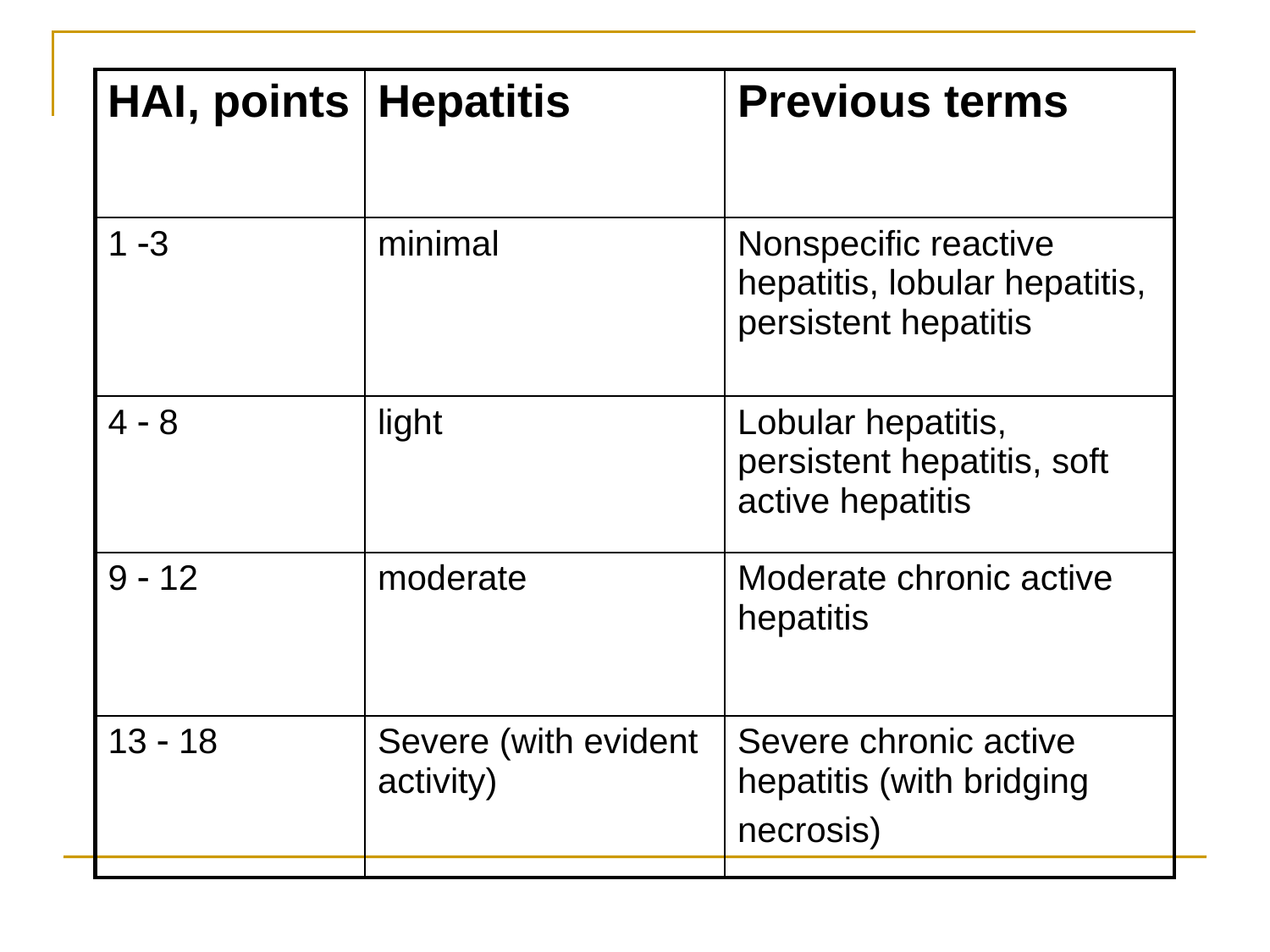

| HAI, points | Hepatitis | Previous terms |
| --- | --- | --- |
| 1 −3 | minimal | Nonspecific reactive hepatitis, lobular hepatitis, persistent hepatitis |
| 4 − 8 | light | Lobular hepatitis, persistent hepatitis, soft active hepatitis |
| 9 − 12 | moderate | Moderate chronic active hepatitis |
| 13 − 18 | Severe (with evident activity) | Severe chronic active hepatitis (with bridging necrosis) |